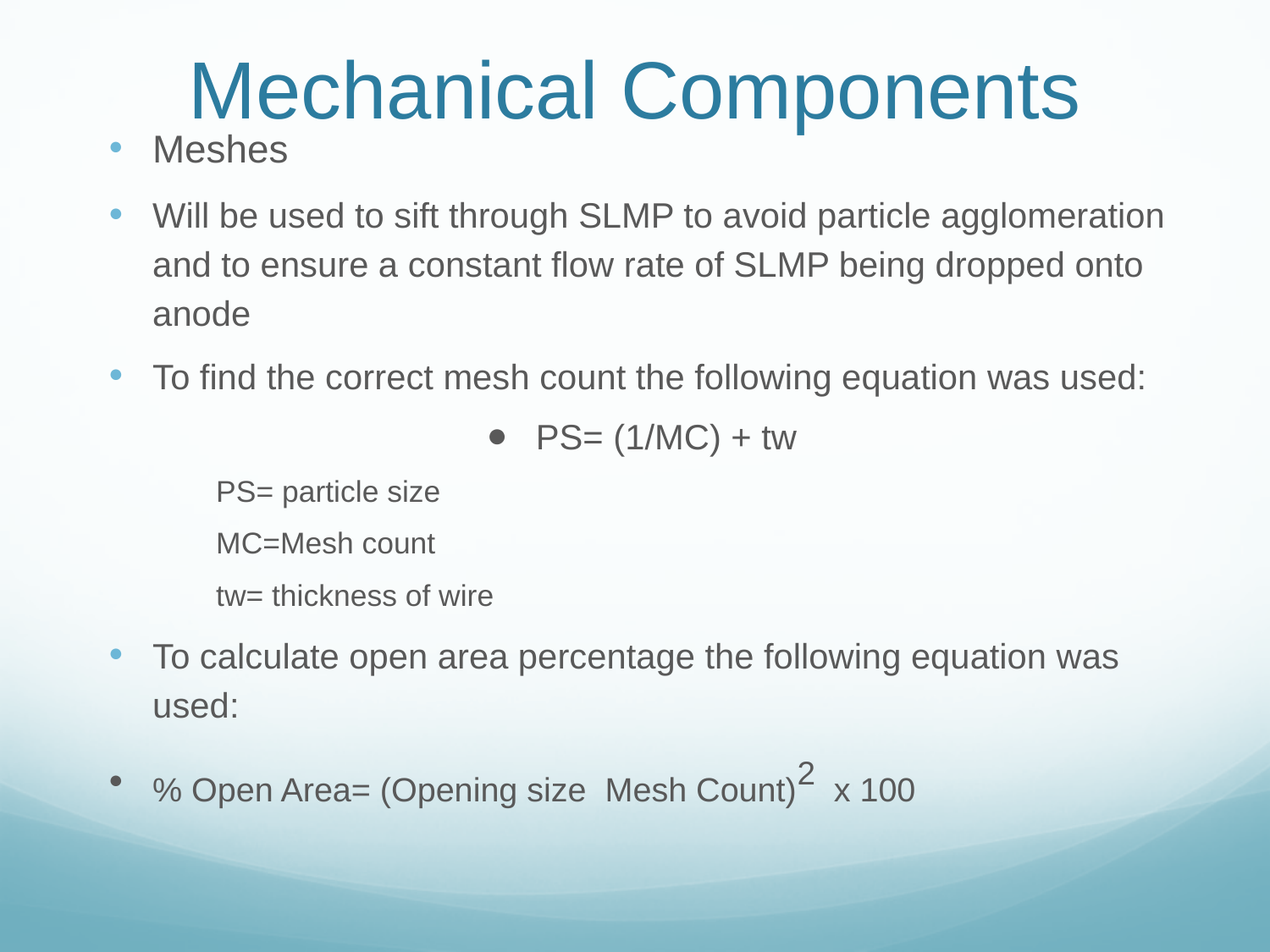

# Mechanical Components
Meshes
Will be used to sift through SLMP to avoid particle agglomeration and to ensure a constant flow rate of SLMP being dropped onto anode
To find the correct mesh count the following equation was used:
PS= (1/MC) + tw
PS= particle size
MC=Mesh count
tw= thickness of wire
To calculate open area percentage the following equation was used:
% Open Area= (Opening size  Mesh Count)2  x 100